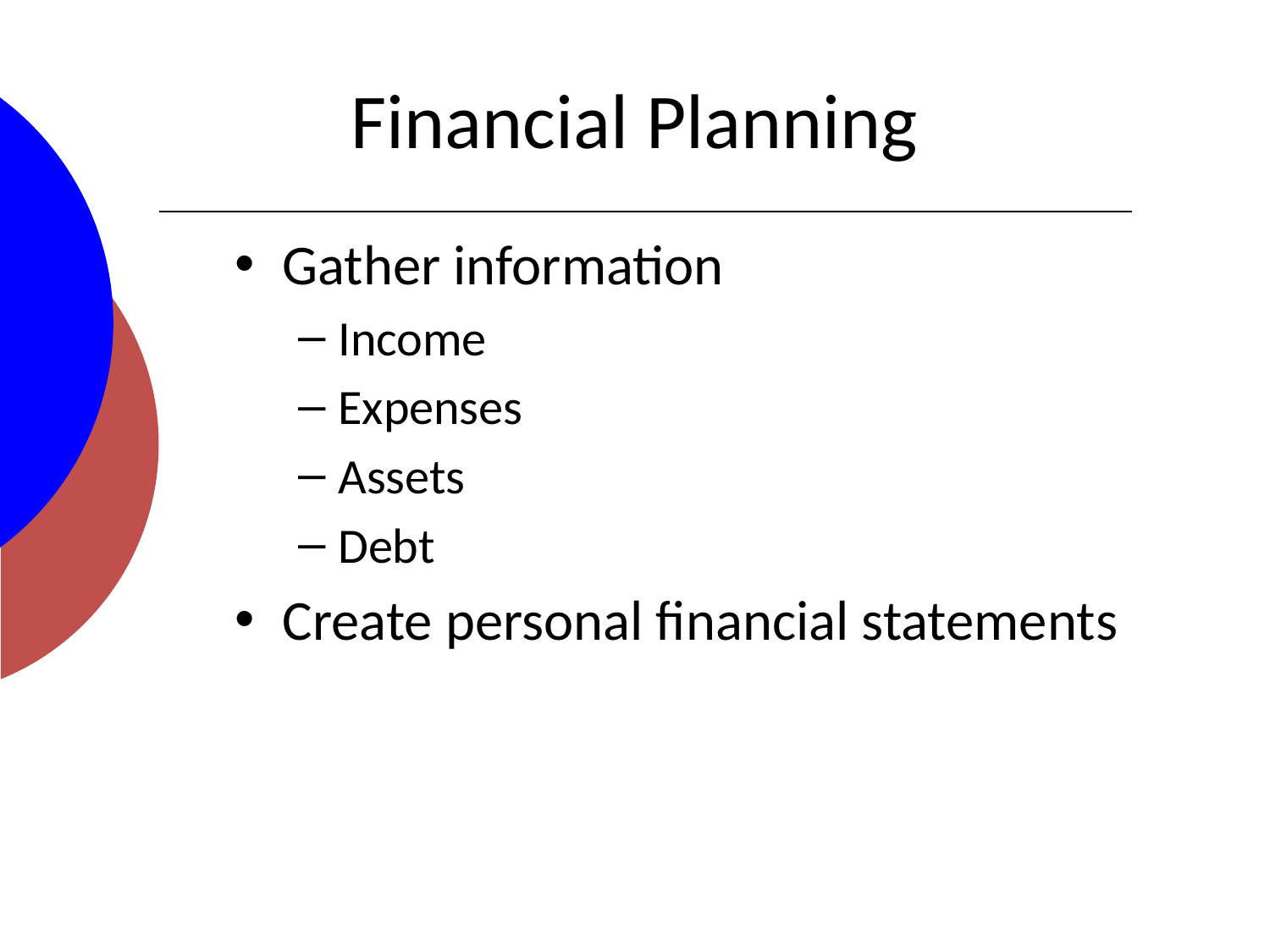

# Financial Planning
Gather information
Income
Expenses
Assets
Debt
Create personal financial statements